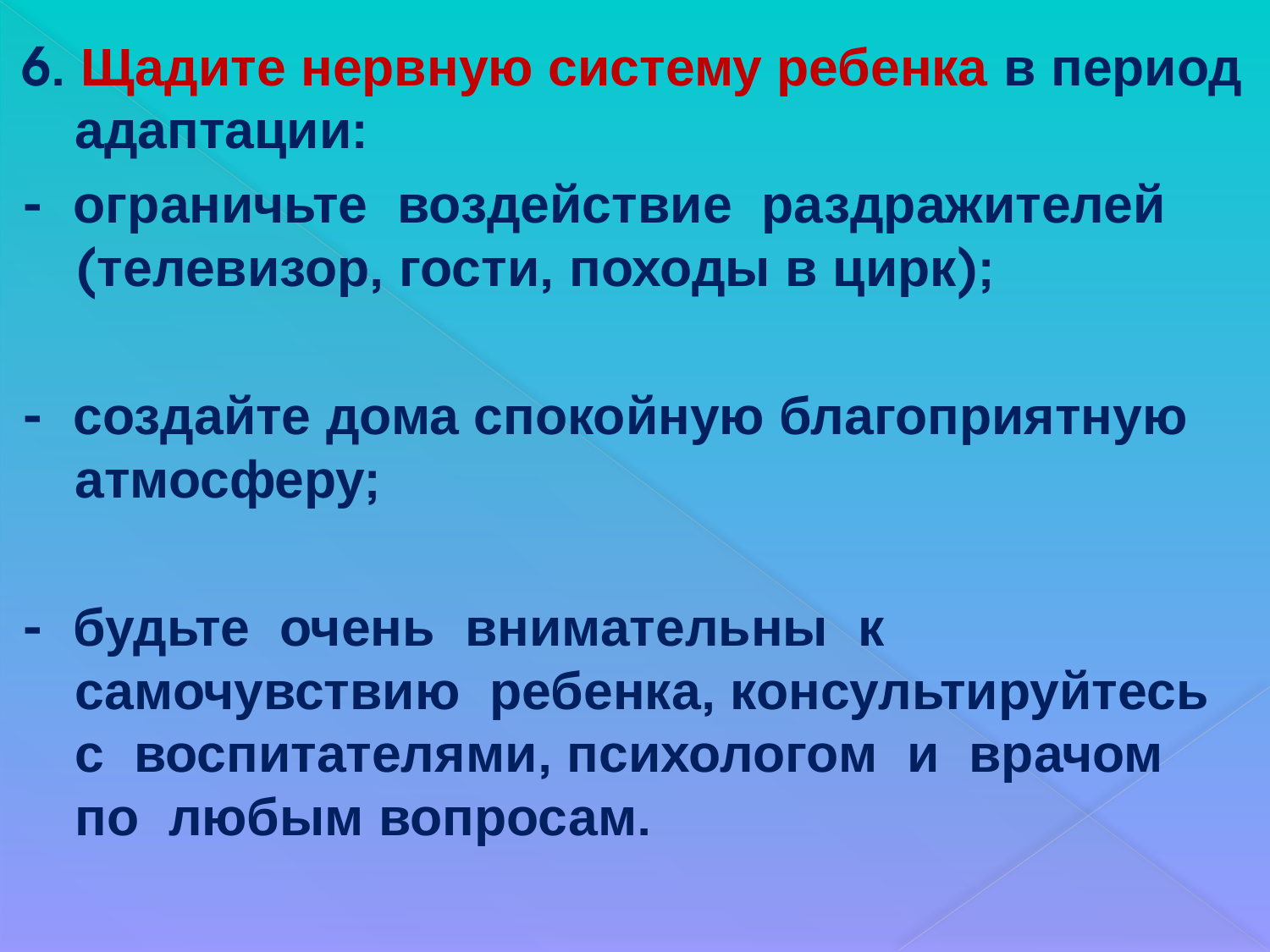

6. Щадите нервную систему ребенка в период адаптации:
-  ограничьте  воздействие  раздражителей (телевизор, гости, походы в цирк);

-  создайте дома спокойную благоприятную  атмосферу;

-  будьте  очень  внимательны  к самочувствию  ребенка, консультируйтесь  с  воспитателями, психологом  и  врачом  по  любым вопросам.